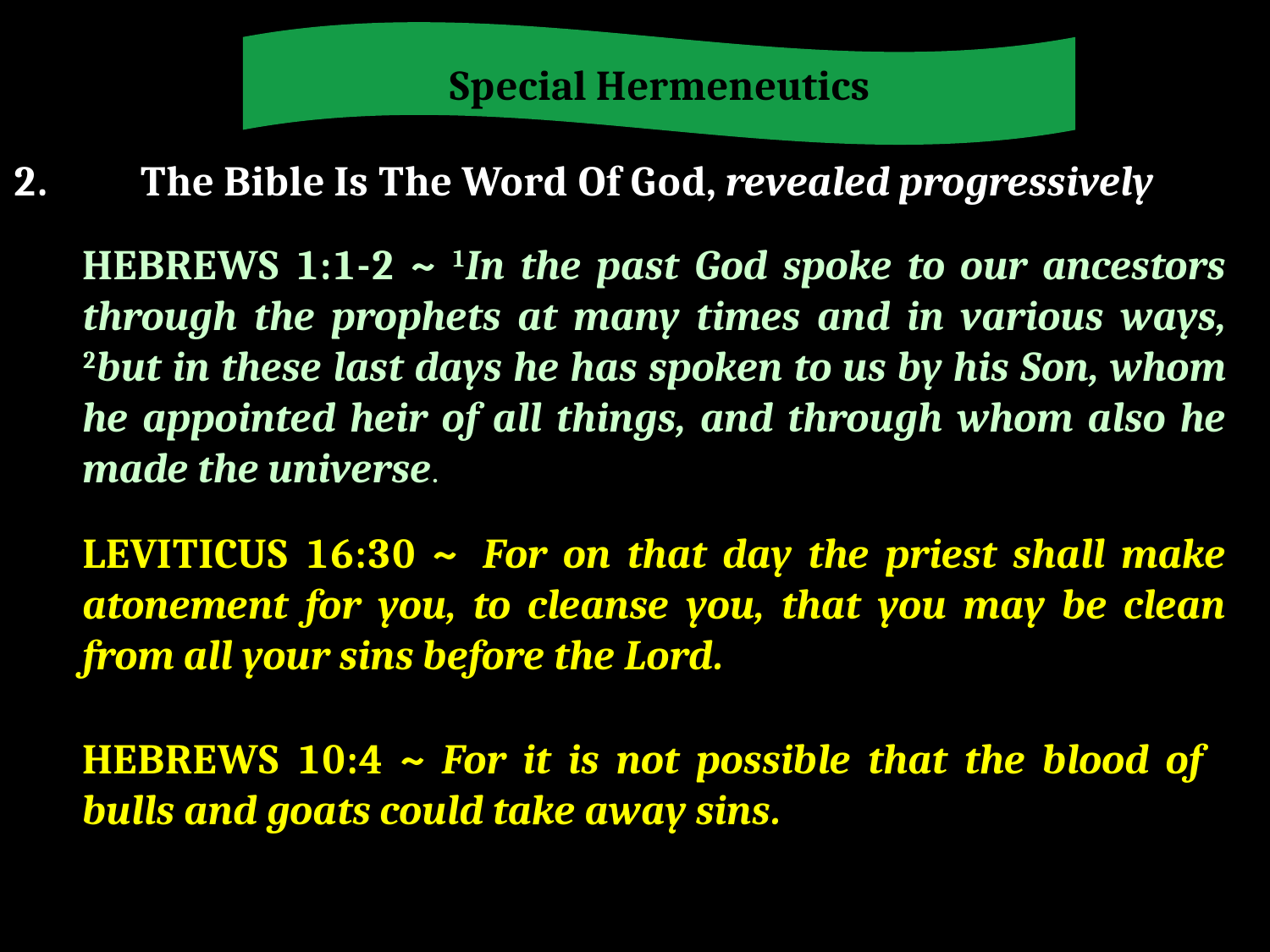

Special Hermeneutics
2.	The Bible Is The Word Of God, revealed progressively
HEBREWS 1:1-2 ~ 1In the past God spoke to our ancestors through the prophets at many times and in various ways, 2but in these last days he has spoken to us by his Son, whom he appointed heir of all things, and through whom also he made the universe.
LEVITICUS 16:30 ~  For on that day the priest shall make atonement for you, to cleanse you, that you may be clean from all your sins before the Lord.
HEBREWS 10:4 ~ For it is not possible that the blood of bulls and goats could take away sins.